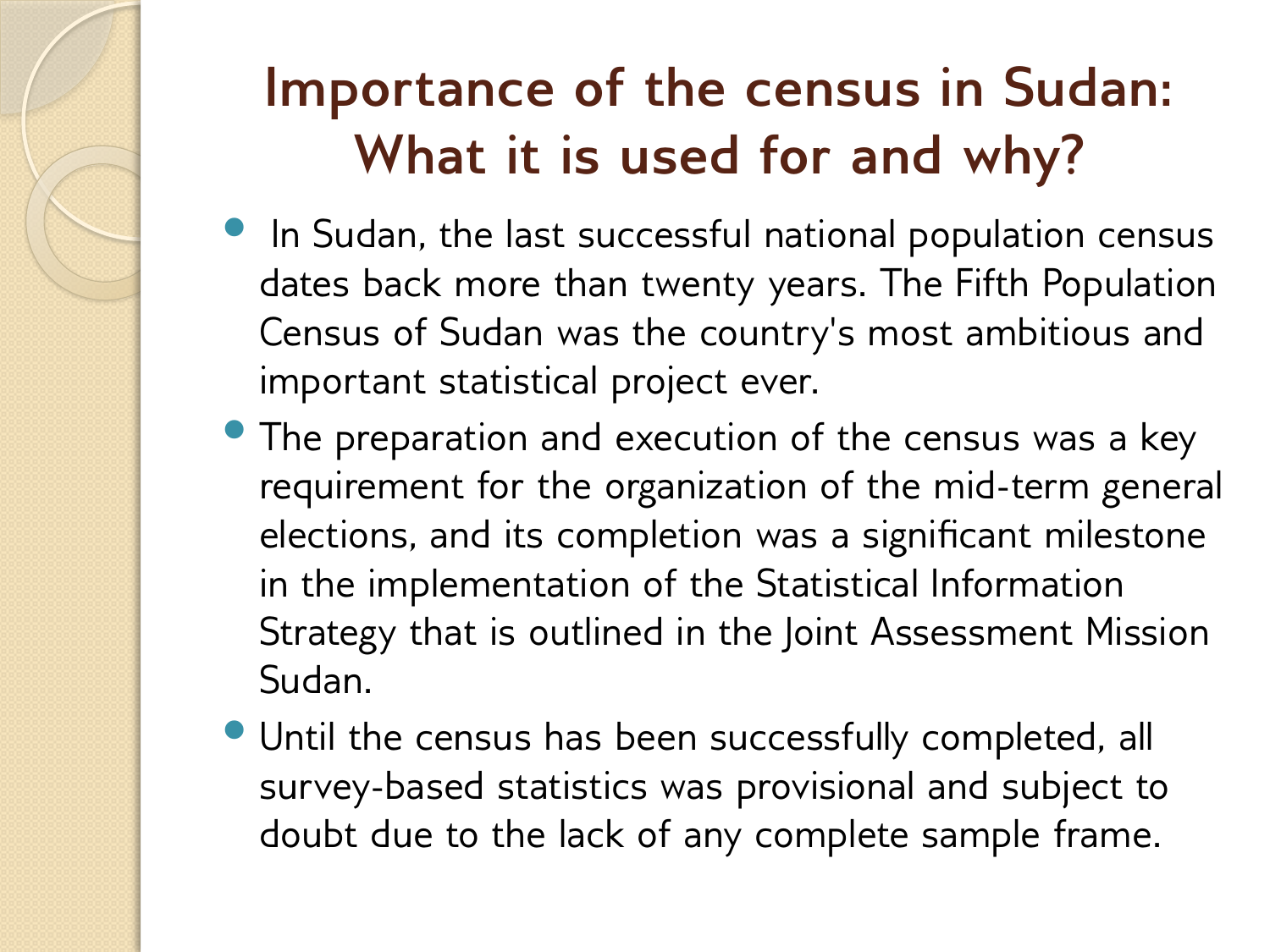

# Importance of the census in Sudan: What it is used for and why?
 In Sudan, the last successful national population census dates back more than twenty years. The Fifth Population Census of Sudan was the country's most ambitious and important statistical project ever.
The preparation and execution of the census was a key requirement for the organization of the mid-term general elections, and its completion was a significant milestone in the implementation of the Statistical Information Strategy that is outlined in the Joint Assessment Mission Sudan.
Until the census has been successfully completed, all survey-based statistics was provisional and subject to doubt due to the lack of any complete sample frame.